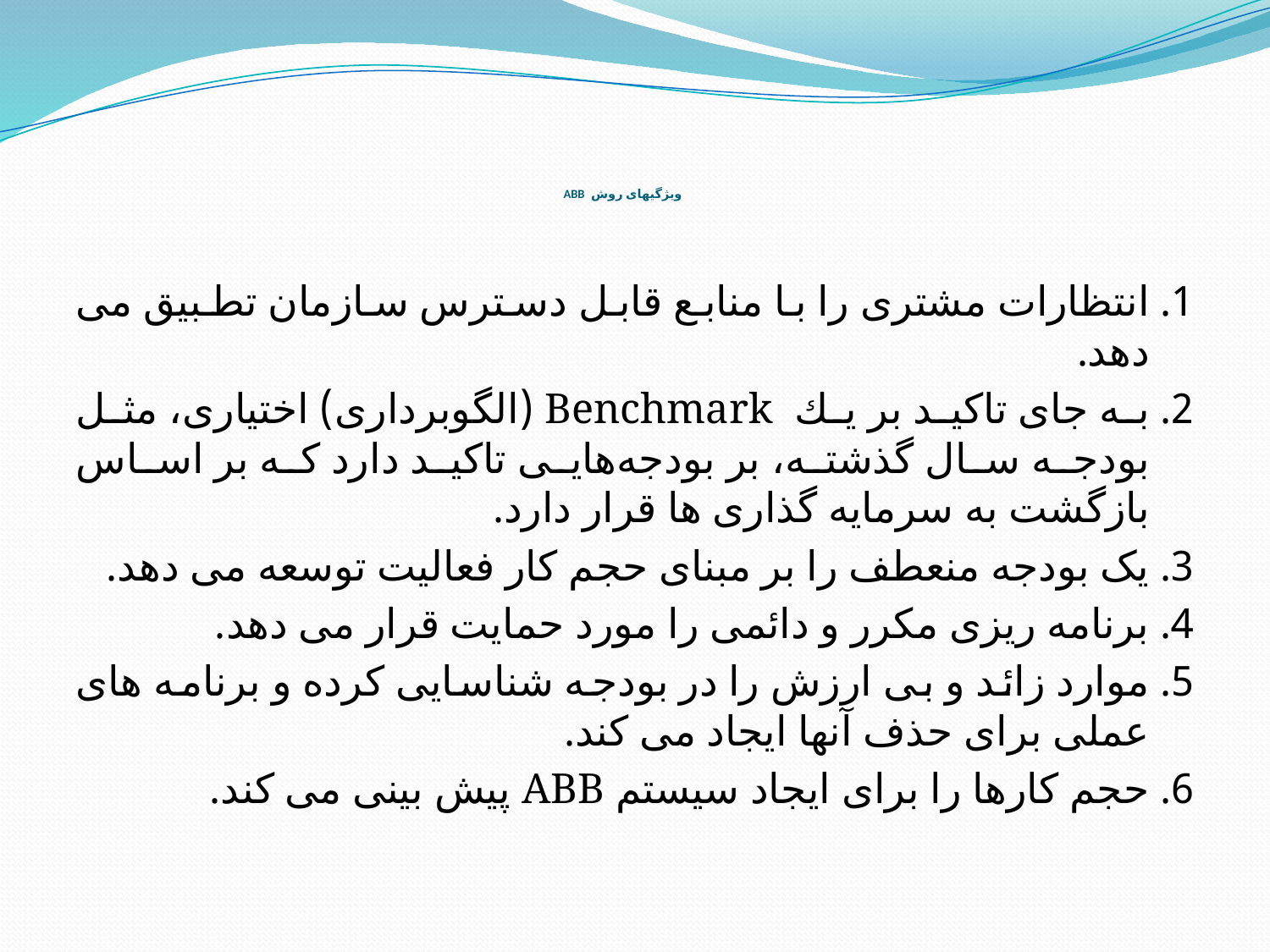

# ويژگيهای روش  ABB
1. انتظارات مشتری را با منابع قابل دسترس سازمان تطبيق می دهد.
2. به جای تاكيد بر يك  Benchmark (الگوبرداری) اختياری، مثل بودجه سال گذشته، بر بودجه‌هايی تاكيد دارد كه بر اساس بازگشت به سرمايه گذاری ها قرار دارد.
3. يک بودجه منعطف را بر مبنای حجم کار فعاليت توسعه می دهد.
4. برنامه ريزی مکرر و دائمی را مورد حمايت قرار می دهد.
5. موارد زائد و بی ارزش را در بودجه شناسايی کرده و برنامه های عملی برای حذف آنها ايجاد می کند.
6. حجم کارها را برای ايجاد سيستم ABB پيش بينی می کند.